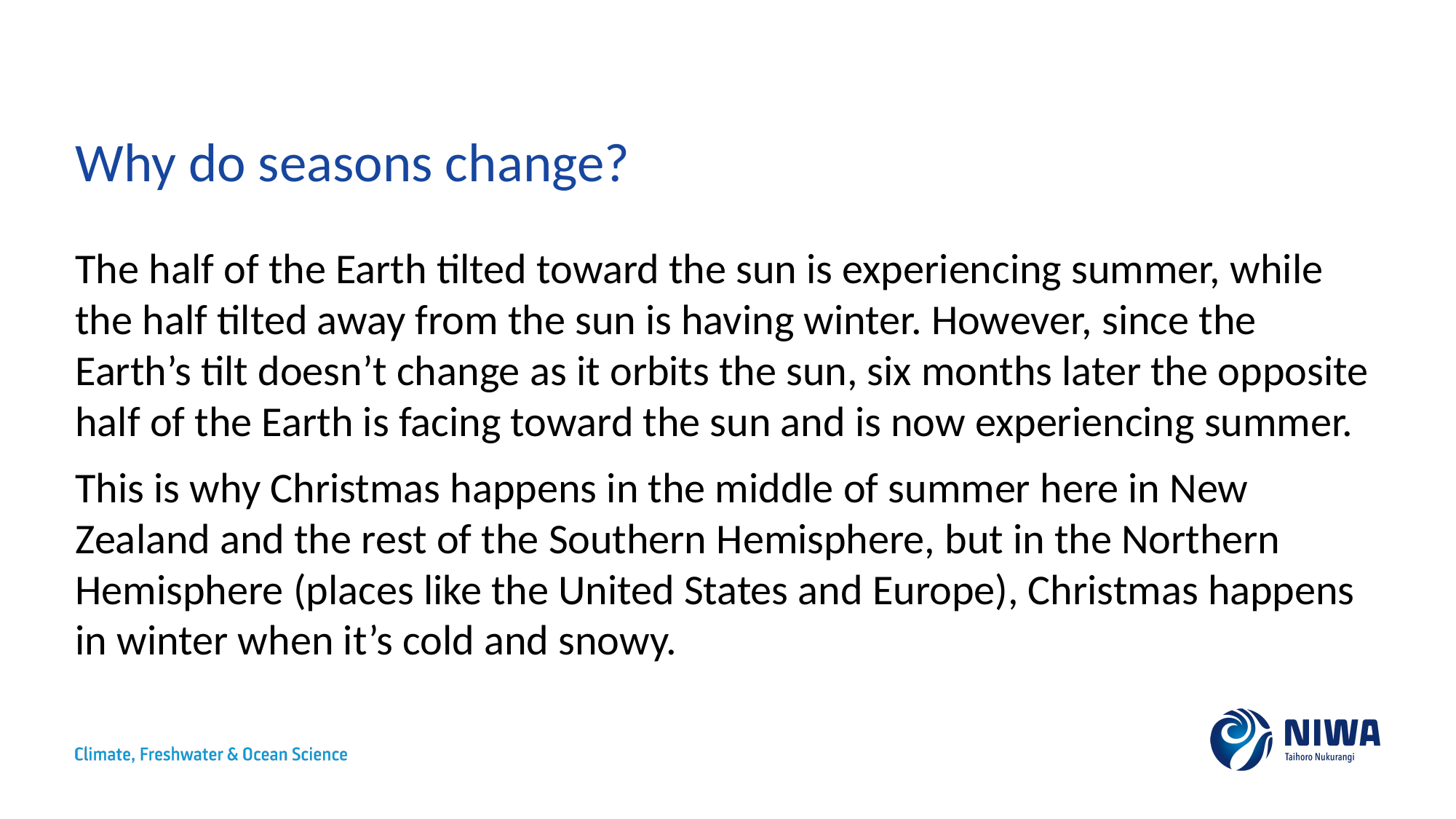

# Why do seasons change?
The half of the Earth tilted toward the sun is experiencing summer, while the half tilted away from the sun is having winter. However, since the Earth’s tilt doesn’t change as it orbits the sun, six months later the opposite half of the Earth is facing toward the sun and is now experiencing summer.
This is why Christmas happens in the middle of summer here in New Zealand and the rest of the Southern Hemisphere, but in the Northern Hemisphere (places like the United States and Europe), Christmas happens in winter when it’s cold and snowy.